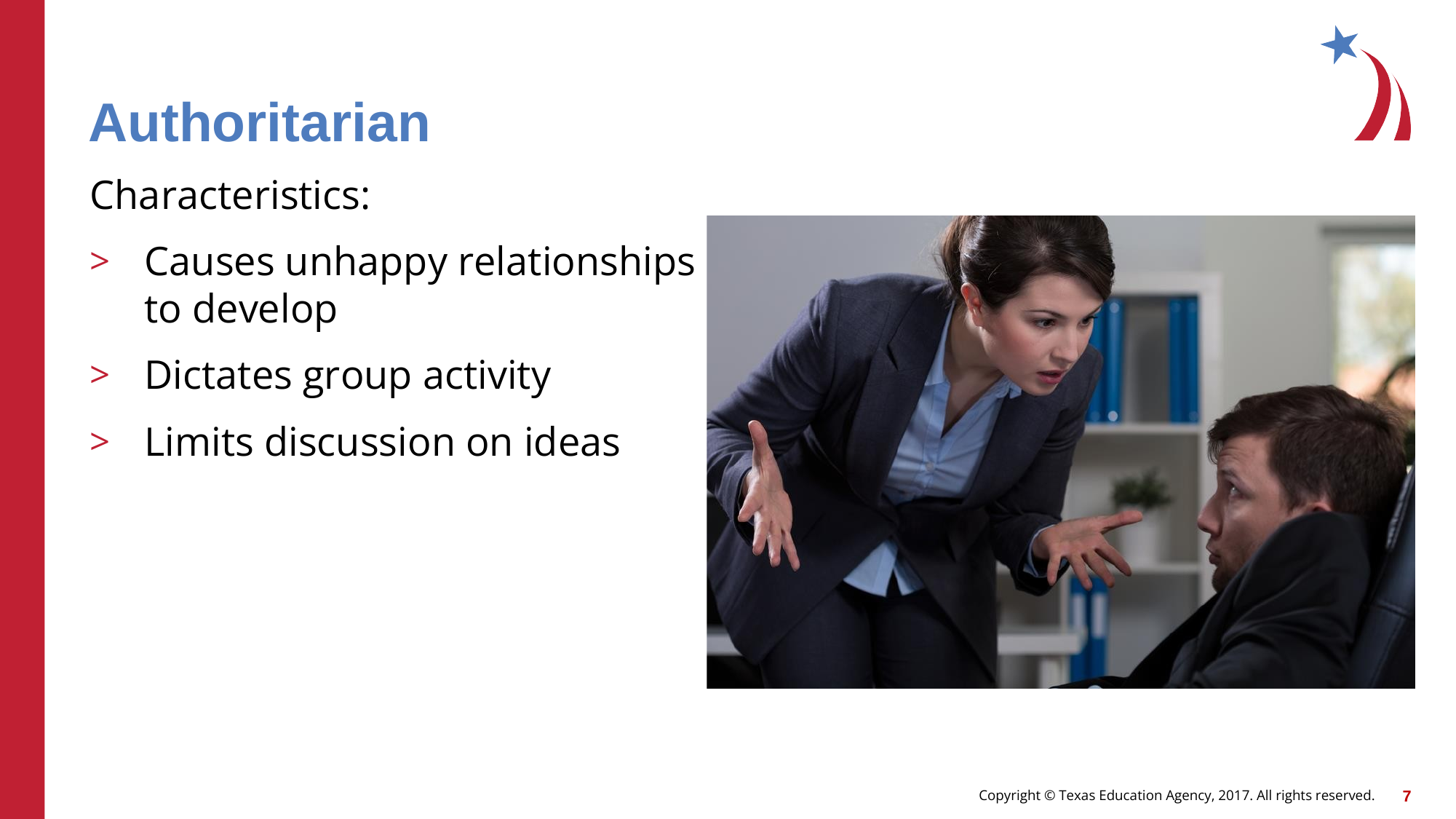

# Authoritarian
Characteristics:
Causes unhappy relationships to develop
Dictates group activity
Limits discussion on ideas